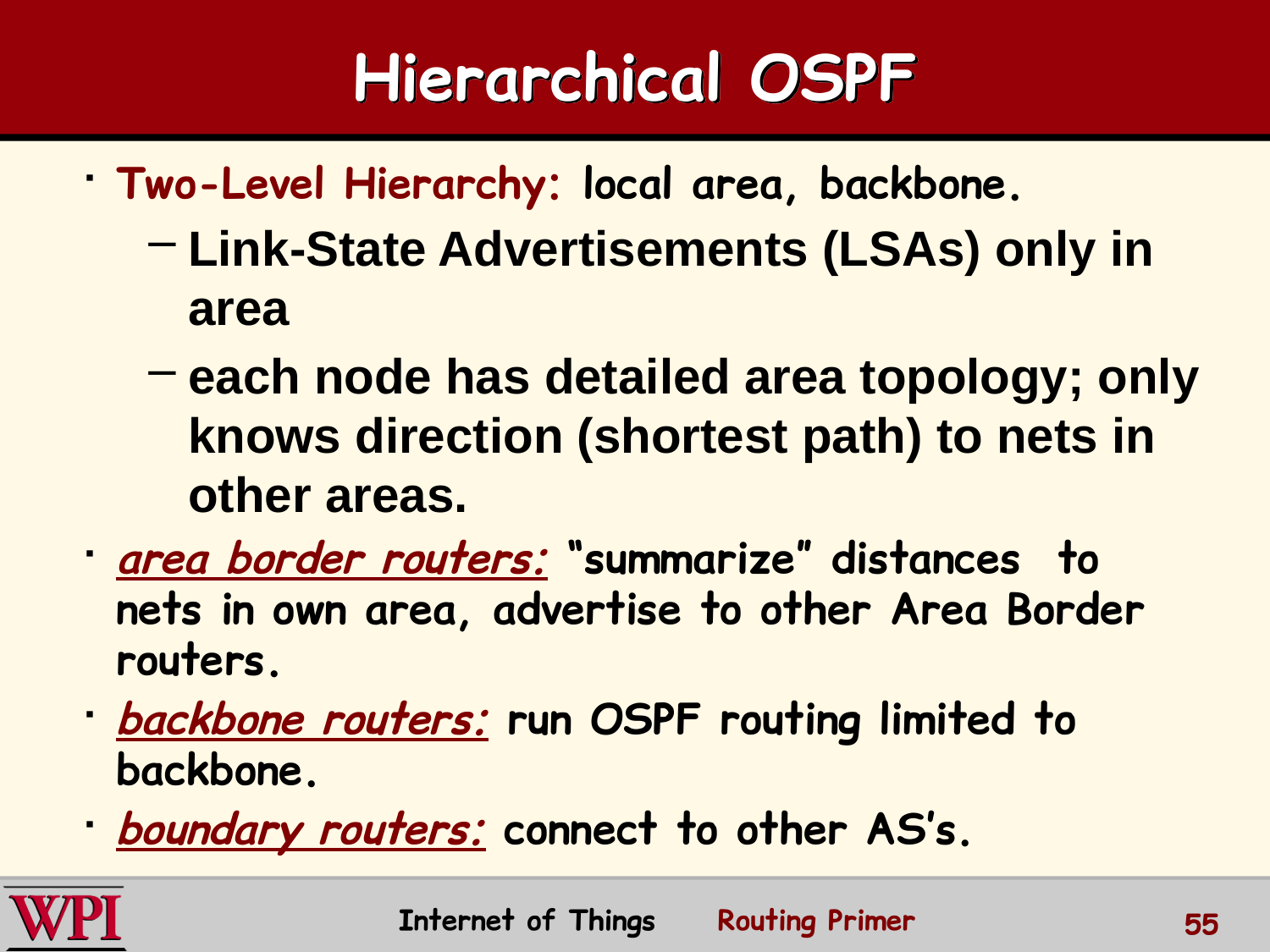

# Hierarchical OSPF
Two-Level Hierarchy: local area, backbone.
Link-State Advertisements (LSAs) only in area
each node has detailed area topology; only knows direction (shortest path) to nets in other areas.
area border routers: “summarize” distances  to nets in own area, advertise to other Area Border routers.
backbone routers: run OSPF routing limited to backbone.
boundary routers: connect to other AS’s.

55